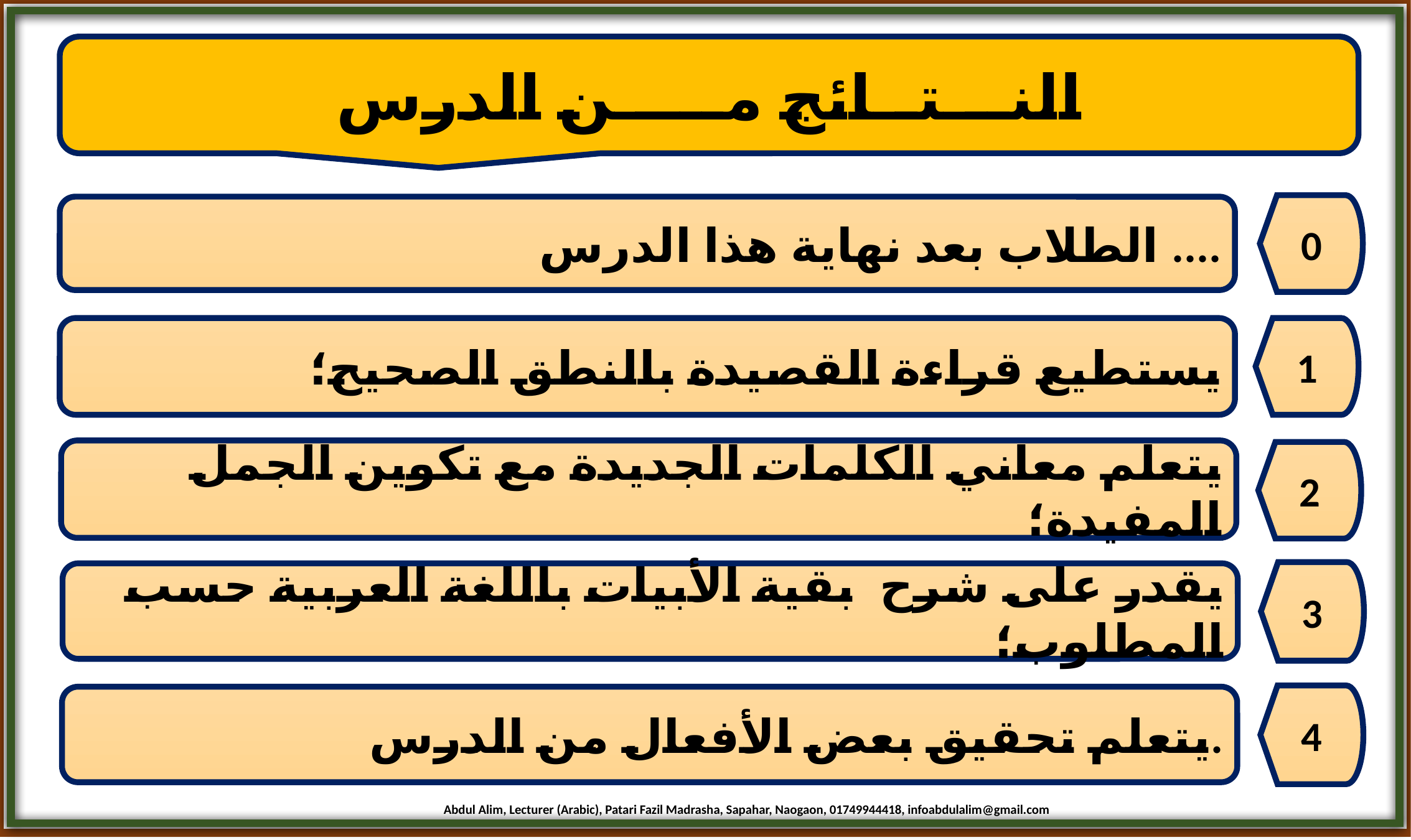

النـــتــائج مـــــن الدرس
0
 الطلاب بعد نهاية هذا الدرس ....
يستطيع قراءة القصيدة بالنطق الصحيح؛
1
يتعلم معاني الكلمات الجديدة مع تكوين الجمل المفيدة؛
2
3
يقدر على شرح  بقية الأبيات باللغة العربية حسب المطلوب؛
4
يتعلم تحقيق بعض الأفعال من الدرس.